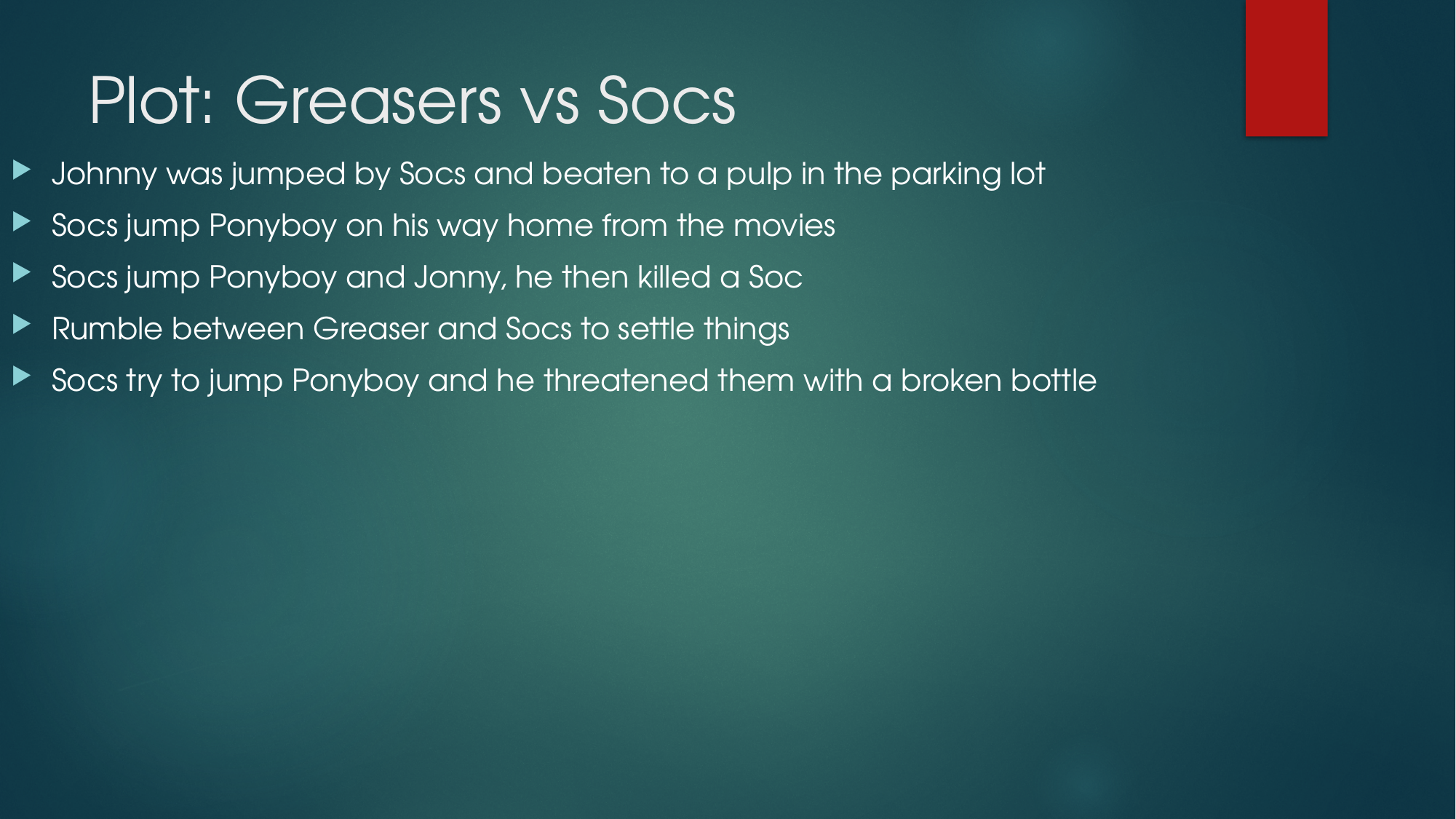

# Plot: Greasers vs Socs
Johnny was jumped by Socs and beaten to a pulp in the parking lot
Socs jump Ponyboy on his way home from the movies
Socs jump Ponyboy and Jonny, he then killed a Soc
Rumble between Greaser and Socs to settle things
Socs try to jump Ponyboy and he threatened them with a broken bottle